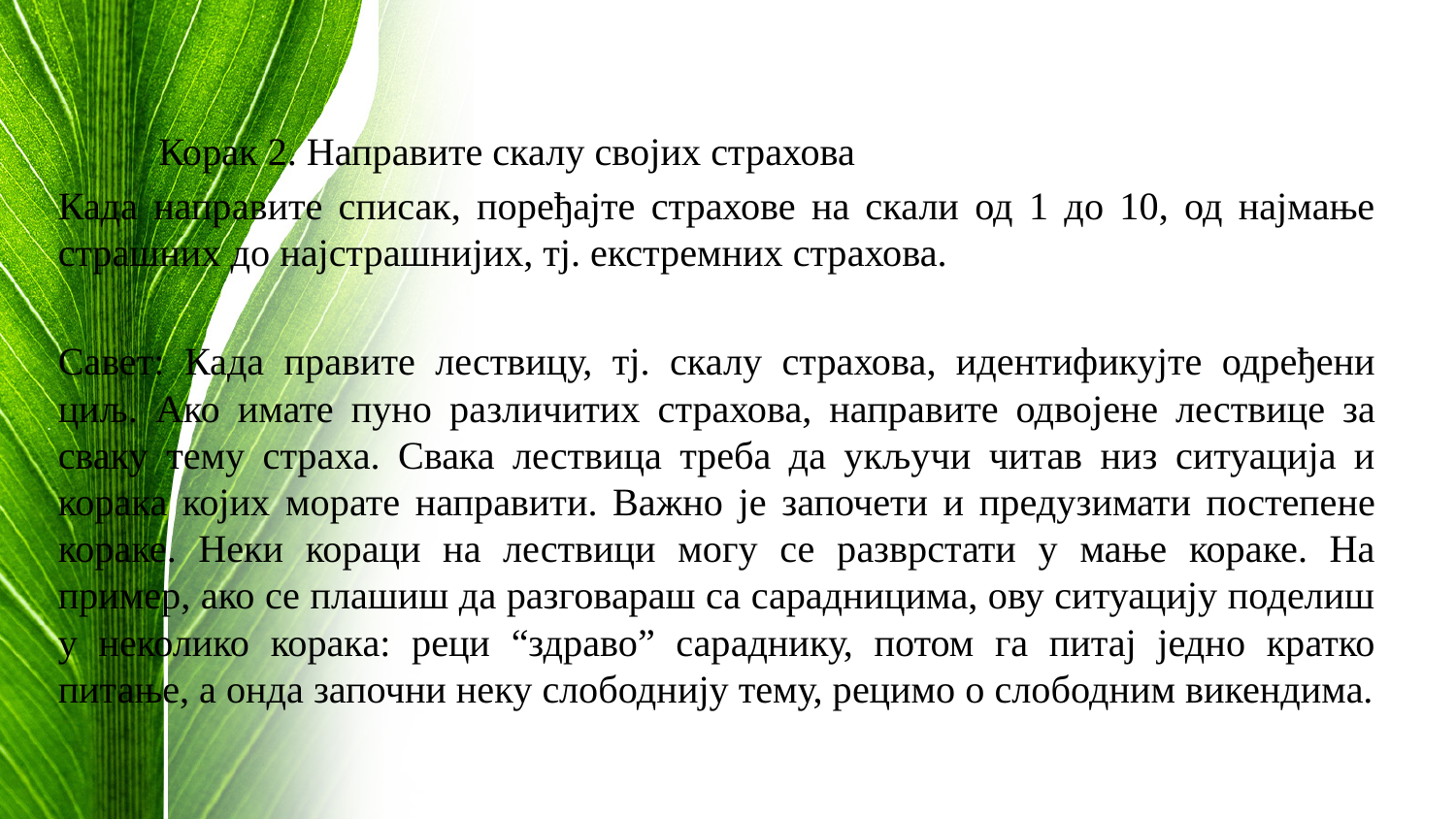

Корак 2. Направите скалу својих страхова
Када направите списак, поређајте страхове на скали од 1 до 10, од најмање страшних до најстрашнијих, тј. екстремних страхова.

Савет: Када правите лествицу, тј. скалу страхова, идентификујте одређени циљ. Ако имате пуно различитих страхова, направите одвојене лествице за сваку тему страха. Свака лествица треба да укључи читав низ ситуација и корака којих морате направити. Важно је започети и предузимати постепене кораке. Неки кораци на лествици могу се разврстати у мање кораке. На пример, ако се плашиш да разговараш са сарадницима, ову ситуацију поделиш у неколико корака: реци “здраво” сараднику, потом га питај једно кратко питање, а онда започни неку слободнију тему, рецимо о слободним викендима.